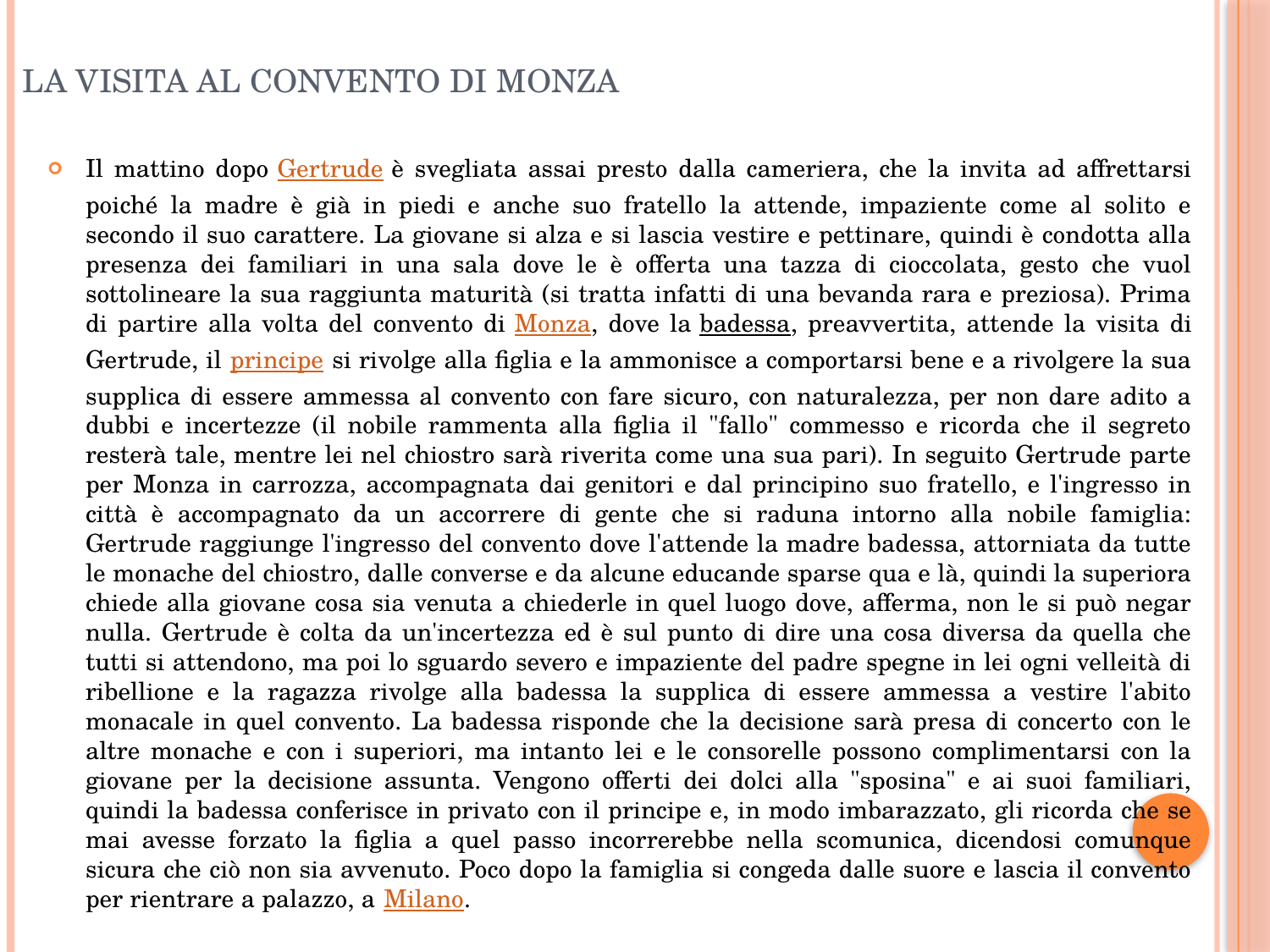

# La visita al convento di Monza
Il mattino dopo Gertrude è svegliata assai presto dalla cameriera, che la invita ad affrettarsi poiché la madre è già in piedi e anche suo fratello la attende, impaziente come al solito e secondo il suo carattere. La giovane si alza e si lascia vestire e pettinare, quindi è condotta alla presenza dei familiari in una sala dove le è offerta una tazza di cioccolata, gesto che vuol sottolineare la sua raggiunta maturità (si tratta infatti di una bevanda rara e preziosa). Prima di partire alla volta del convento di Monza, dove la badessa, preavvertita, attende la visita di Gertrude, il principe si rivolge alla figlia e la ammonisce a comportarsi bene e a rivolgere la sua supplica di essere ammessa al convento con fare sicuro, con naturalezza, per non dare adito a dubbi e incertezze (il nobile rammenta alla figlia il "fallo" commesso e ricorda che il segreto resterà tale, mentre lei nel chiostro sarà riverita come una sua pari). In seguito Gertrude parte per Monza in carrozza, accompagnata dai genitori e dal principino suo fratello, e l'ingresso in città è accompagnato da un accorrere di gente che si raduna intorno alla nobile famiglia: Gertrude raggiunge l'ingresso del convento dove l'attende la madre badessa, attorniata da tutte le monache del chiostro, dalle converse e da alcune educande sparse qua e là, quindi la superiora chiede alla giovane cosa sia venuta a chiederle in quel luogo dove, afferma, non le si può negar nulla. Gertrude è colta da un'incertezza ed è sul punto di dire una cosa diversa da quella che tutti si attendono, ma poi lo sguardo severo e impaziente del padre spegne in lei ogni velleità di ribellione e la ragazza rivolge alla badessa la supplica di essere ammessa a vestire l'abito monacale in quel convento. La badessa risponde che la decisione sarà presa di concerto con le altre monache e con i superiori, ma intanto lei e le consorelle possono complimentarsi con la giovane per la decisione assunta. Vengono offerti dei dolci alla "sposina" e ai suoi familiari, quindi la badessa conferisce in privato con il principe e, in modo imbarazzato, gli ricorda che se mai avesse forzato la figlia a quel passo incorrerebbe nella scomunica, dicendosi comunque sicura che ciò non sia avvenuto. Poco dopo la famiglia si congeda dalle suore e lascia il convento per rientrare a palazzo, a Milano.